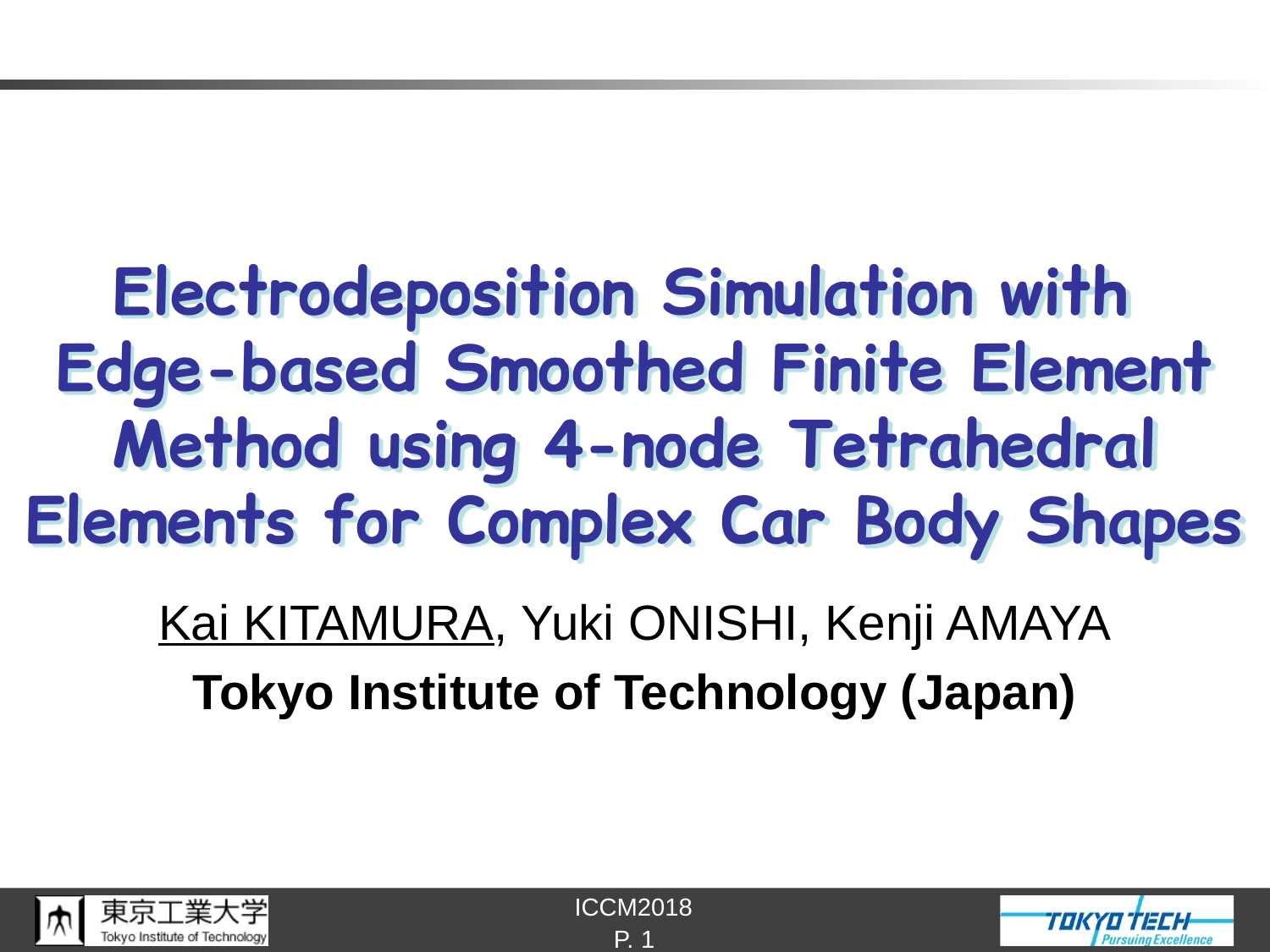

# Electrodeposition Simulation with Edge-based Smoothed Finite Element Method using 4-node Tetrahedral Elements for Complex Car Body Shapes
Kai KITAMURA, Yuki ONISHI, Kenji AMAYA
Tokyo Institute of Technology (Japan)